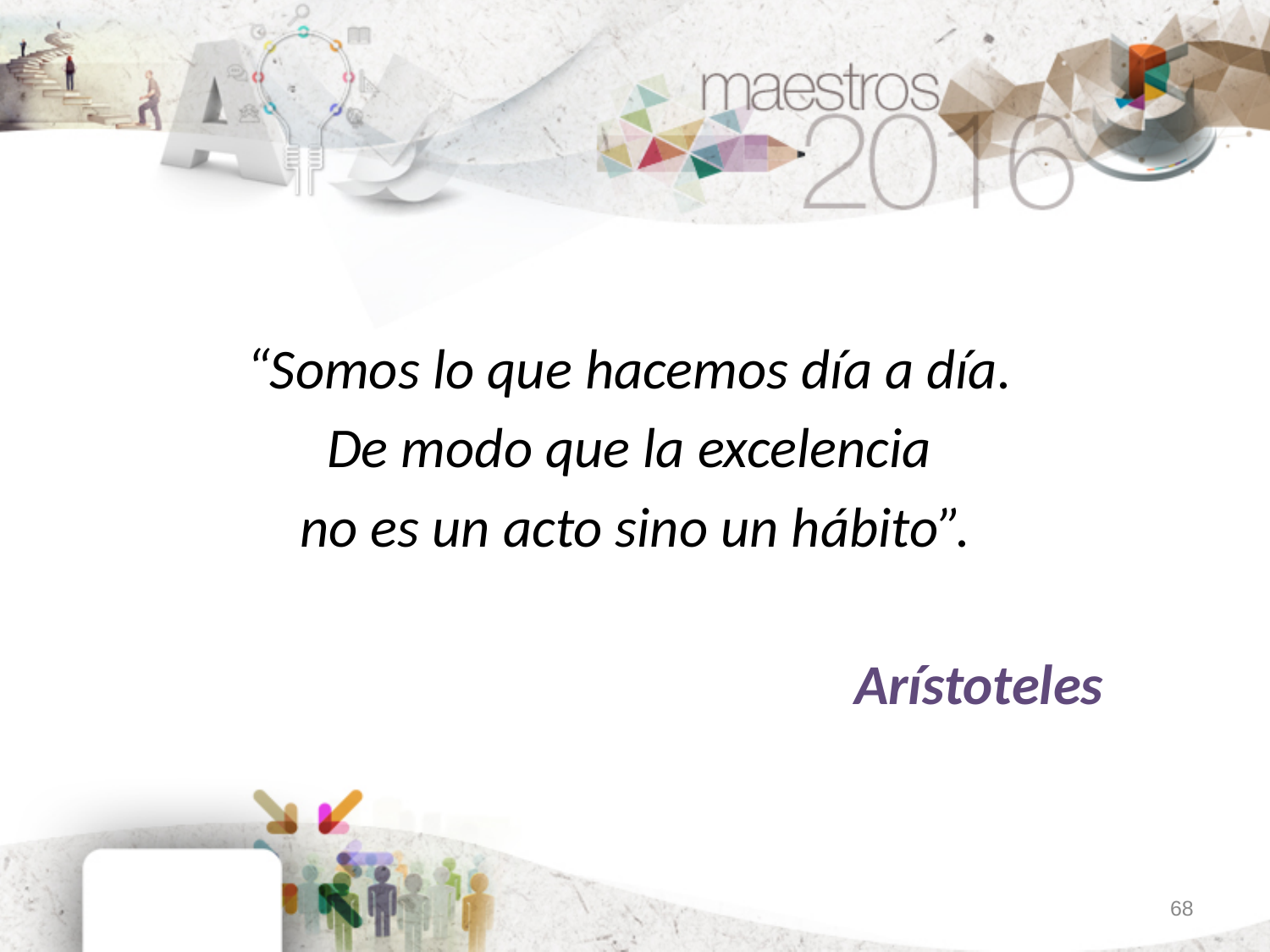

“Somos lo que hacemos día a día.
De modo que la excelencia
no es un acto sino un hábito”.

Arístoteles

68